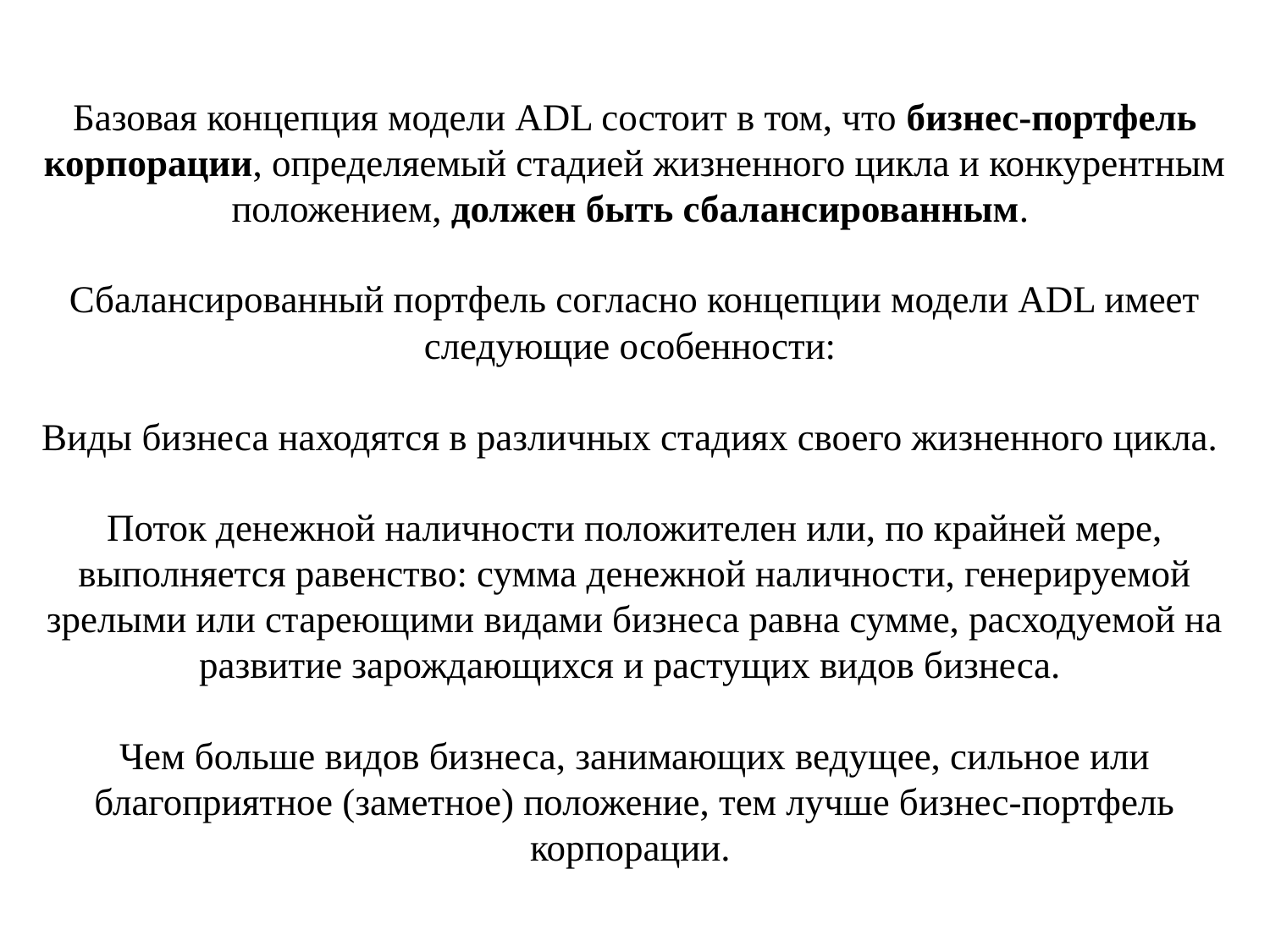

# Базовая концепция модели ADL состоит в том, что бизнес-портфель корпорации, определяемый стадией жизненного цикла и конкурентным положением, должен быть сбалансированным. Сбалансированный портфель согласно концепции модели ADL имеет следующие особенности: Виды бизнеса находятся в различных стадиях своего жизненного цикла. Поток денежной наличности положителен или, по крайней мере, выполняется равенство: сумма денежной наличности, генерируемой зрелыми или стареющими видами бизнеса равна сумме, расходуемой на развитие зарождающихся и растущих видов бизнеса. Чем больше видов бизнеса, занимающих ведущее, сильное или благоприятное (заметное) положение, тем лучше бизнес-портфель корпорации.